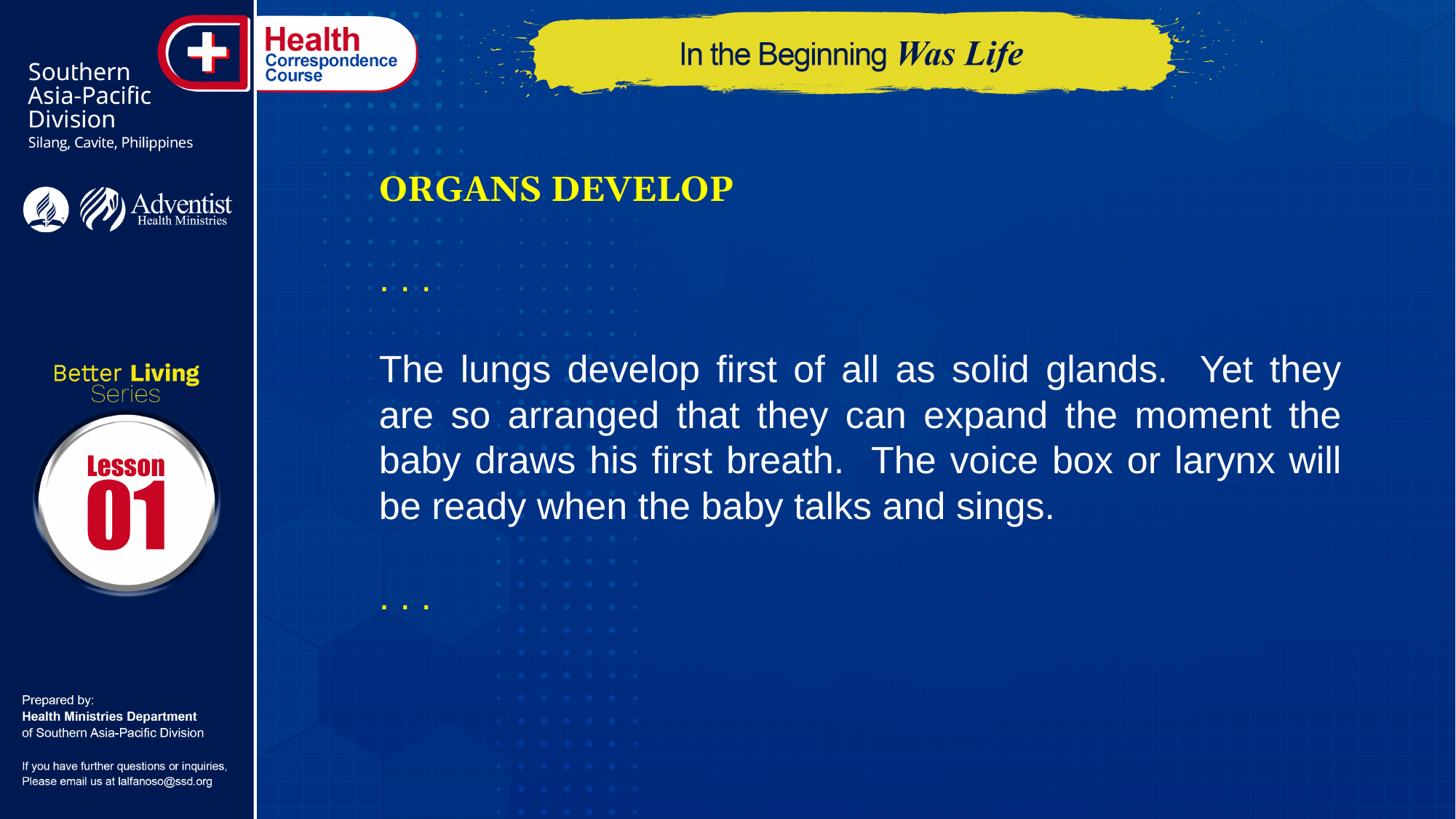

ORGANS DEVELOP

. . .

The lungs develop first of all as solid glands.  Yet they are so arranged that they can expand the moment the baby draws his first breath.  The voice box or larynx will be ready when the baby talks and sings.

. . .